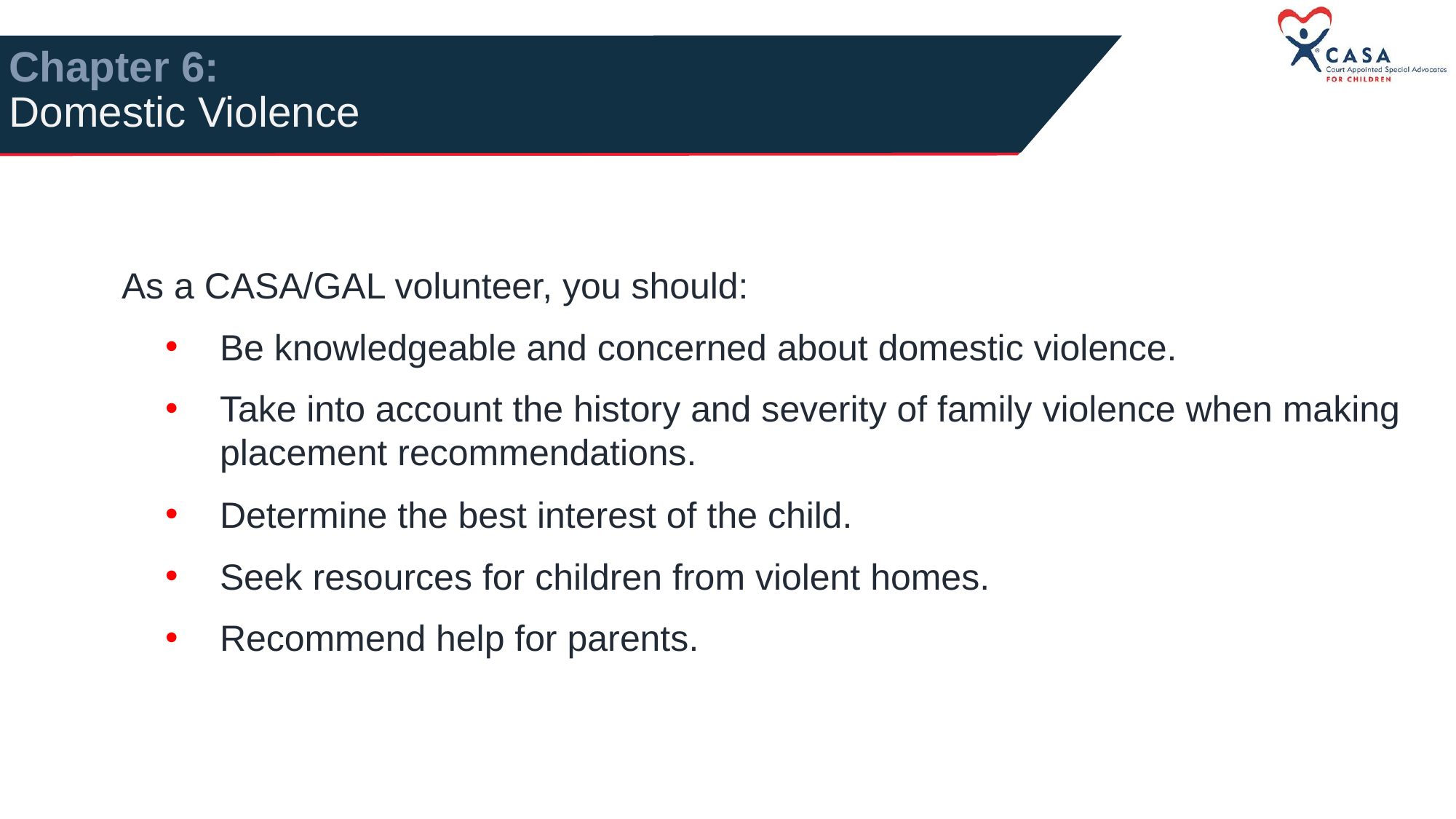

# Chapter 6: Domestic Violence
As a CASA/GAL volunteer, you should:
Be knowledgeable and concerned about domestic violence.
Take into account the history and severity of family violence when making placement recommendations.
Determine the best interest of the child.
Seek resources for children from violent homes.
Recommend help for parents.